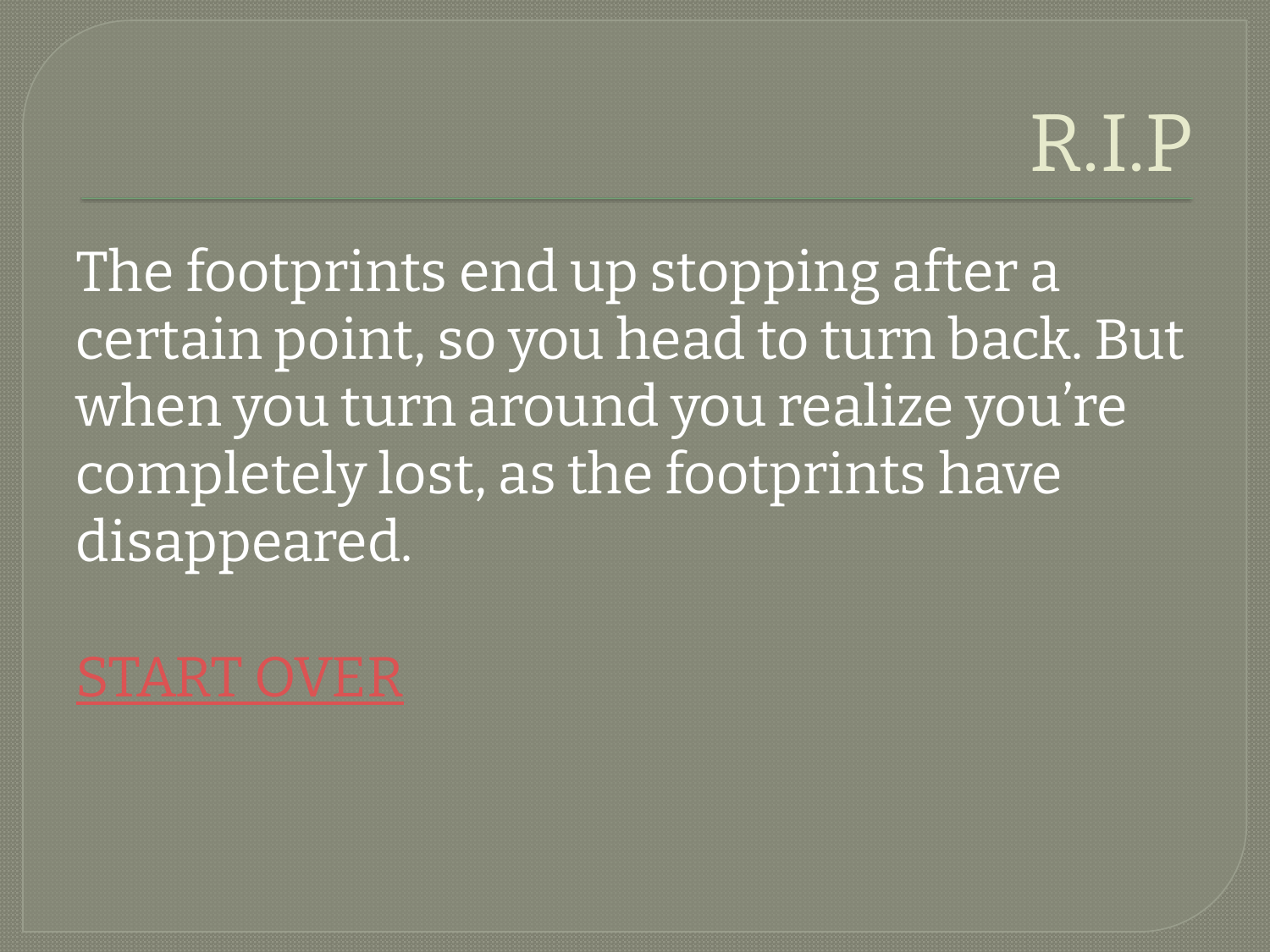

# R.I.P
The footprints end up stopping after a certain point, so you head to turn back. But when you turn around you realize you’re completely lost, as the footprints have disappeared.

START OVER